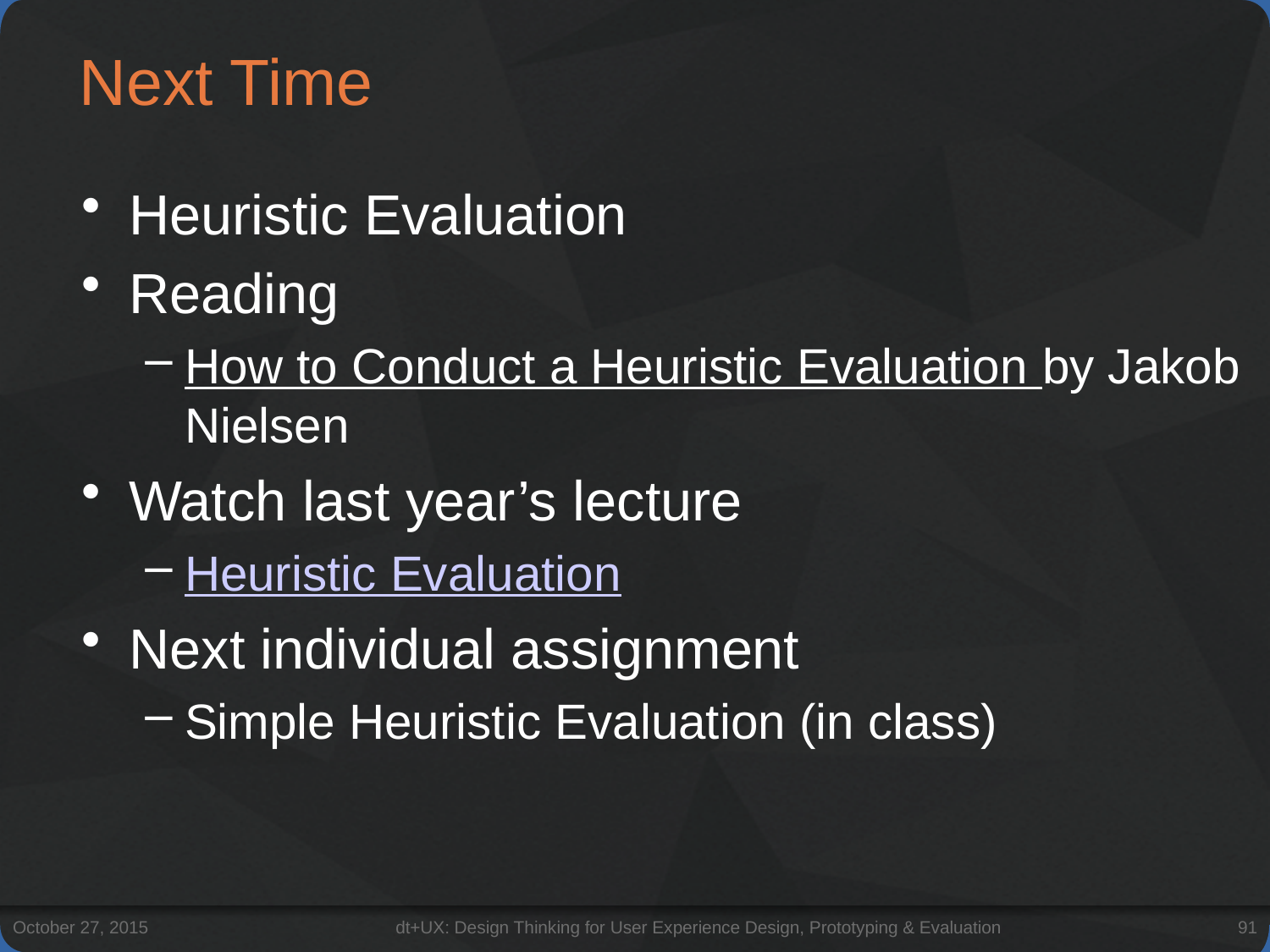

# Next Time
Heuristic Evaluation
Reading
How to Conduct a Heuristic Evaluation by Jakob Nielsen
Watch last year’s lecture
Heuristic Evaluation
Next individual assignment
Simple Heuristic Evaluation (in class)
October 27, 2015
dt+UX: Design Thinking for User Experience Design, Prototyping & Evaluation
91